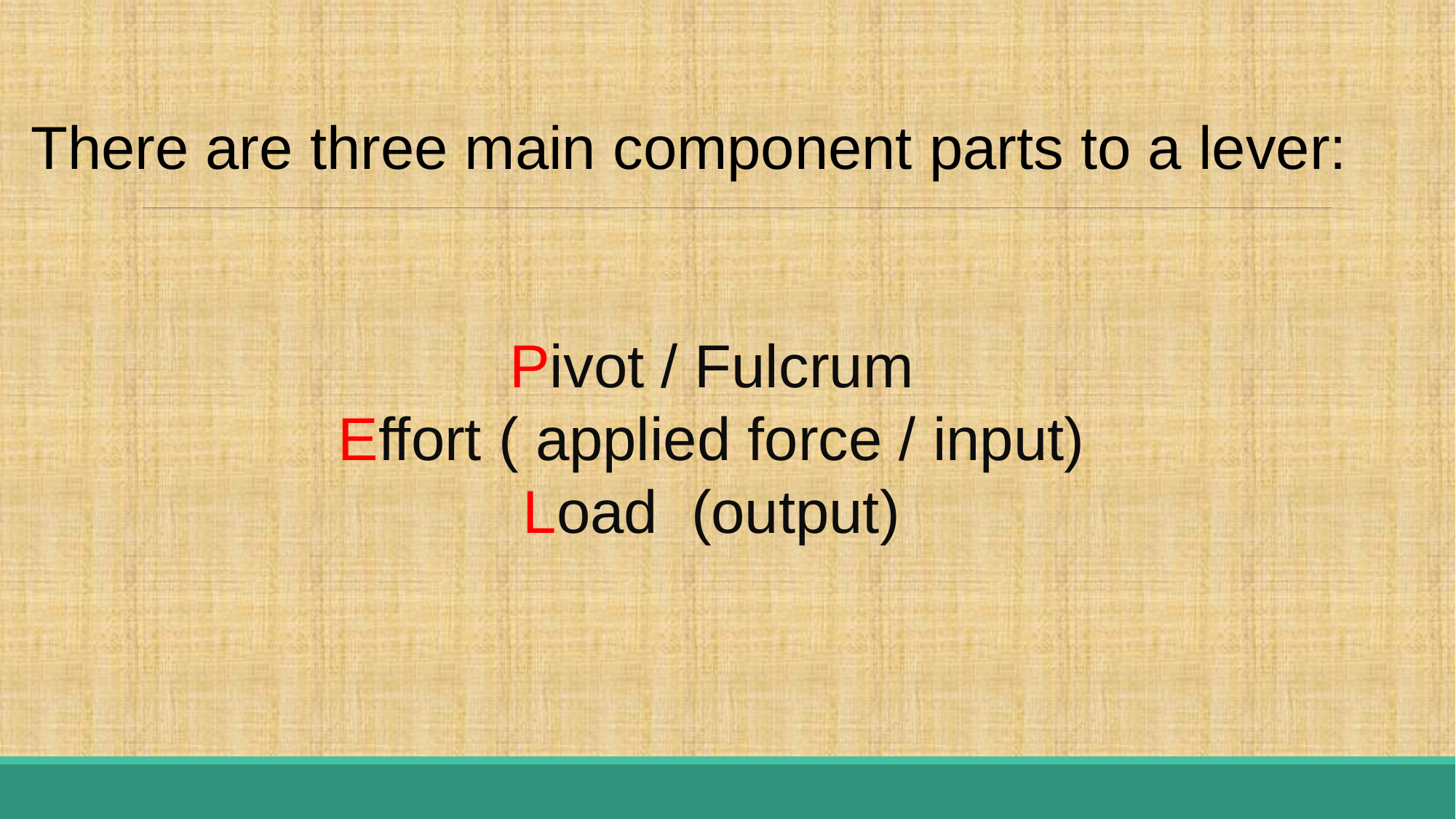

There are three main component parts to a lever:

Pivot / Fulcrum
Effort ( applied force / input)
Load  (output)